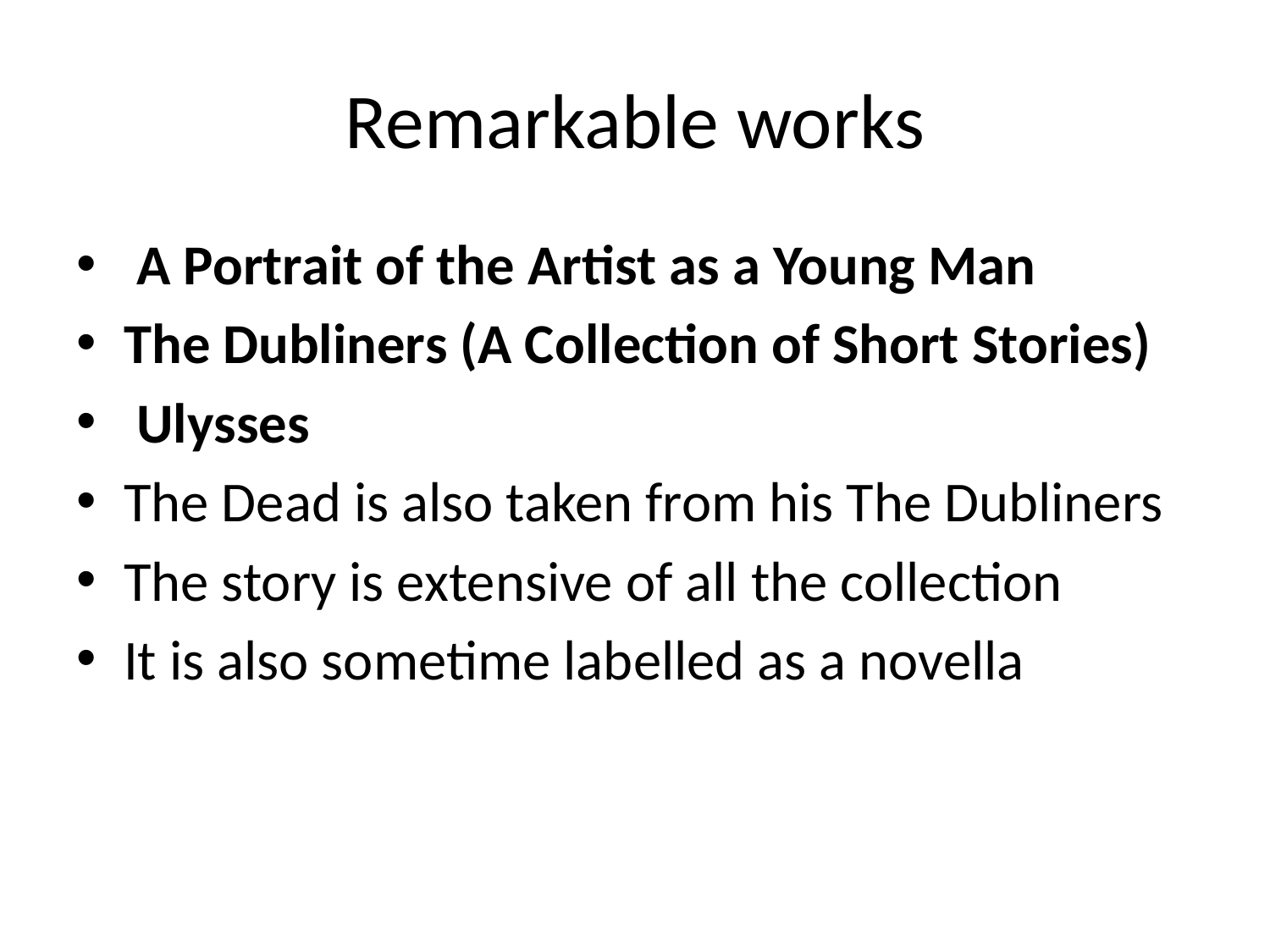

# Remarkable works
 A Portrait of the Artist as a Young Man
The Dubliners (A Collection of Short Stories)
 Ulysses
The Dead is also taken from his The Dubliners
The story is extensive of all the collection
It is also sometime labelled as a novella